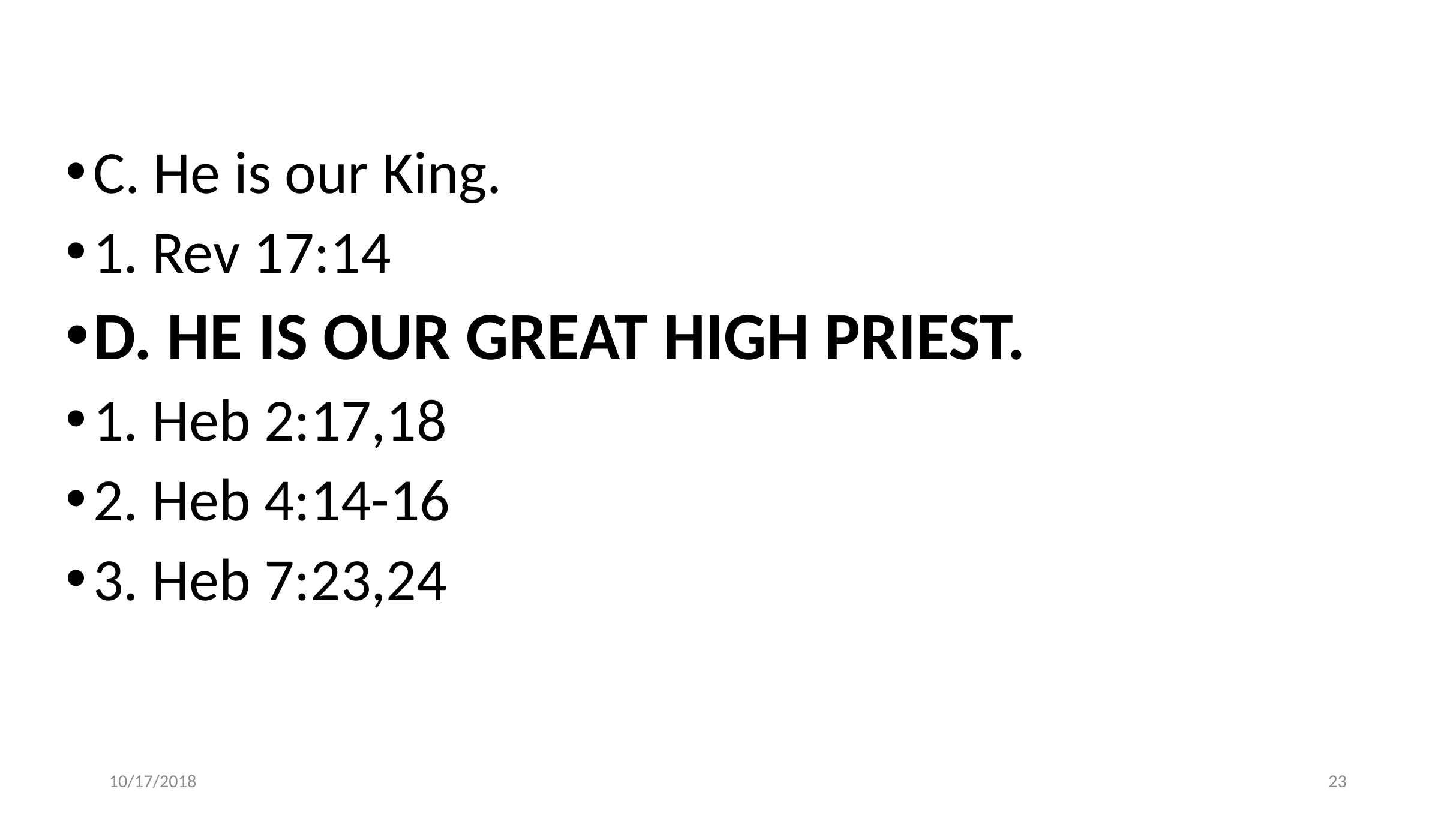

C. He is our King.
1. Rev 17:14
D. HE IS OUR GREAT HIGH PRIEST.
1. Heb 2:17,18
2. Heb 4:14-16
3. Heb 7:23,24
10/17/2018
23